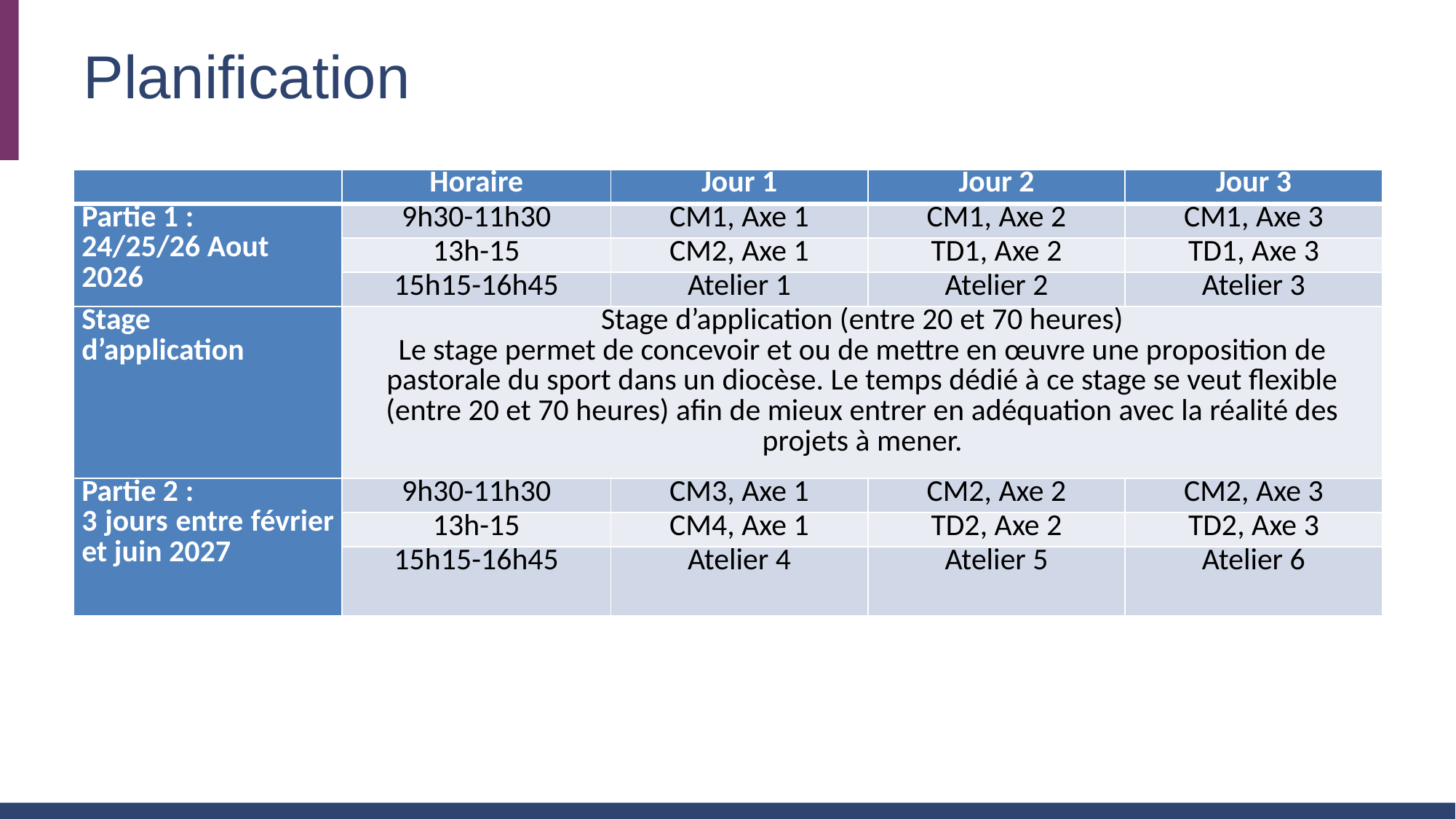

# Planification
|  | Horaire | Jour 1 | Jour 2 | Jour 3 |
| --- | --- | --- | --- | --- |
| Partie 1 : 24/25/26 Aout 2026 | 9h30-11h30 | CM1, Axe 1 | CM1, Axe 2 | CM1, Axe 3 |
|  | 13h-15 | CM2, Axe 1 | TD1, Axe 2 | TD1, Axe 3 |
|  | 15h15-16h45 | Atelier 1 | Atelier 2 | Atelier 3 |
| Stage d’application | Stage d’application (entre 20 et 70 heures) Le stage permet de concevoir et ou de mettre en œuvre une proposition de pastorale du sport dans un diocèse. Le temps dédié à ce stage se veut flexible (entre 20 et 70 heures) afin de mieux entrer en adéquation avec la réalité des projets à mener. |  |  |  |
| Partie 2 : 3 jours entre février et juin 2027 | 9h30-11h30 | CM3, Axe 1 | CM2, Axe 2 | CM2, Axe 3 |
|  | 13h-15 | CM4, Axe 1 | TD2, Axe 2 | TD2, Axe 3 |
|  | 15h15-16h45 | Atelier 4 | Atelier 5 | Atelier 6 |